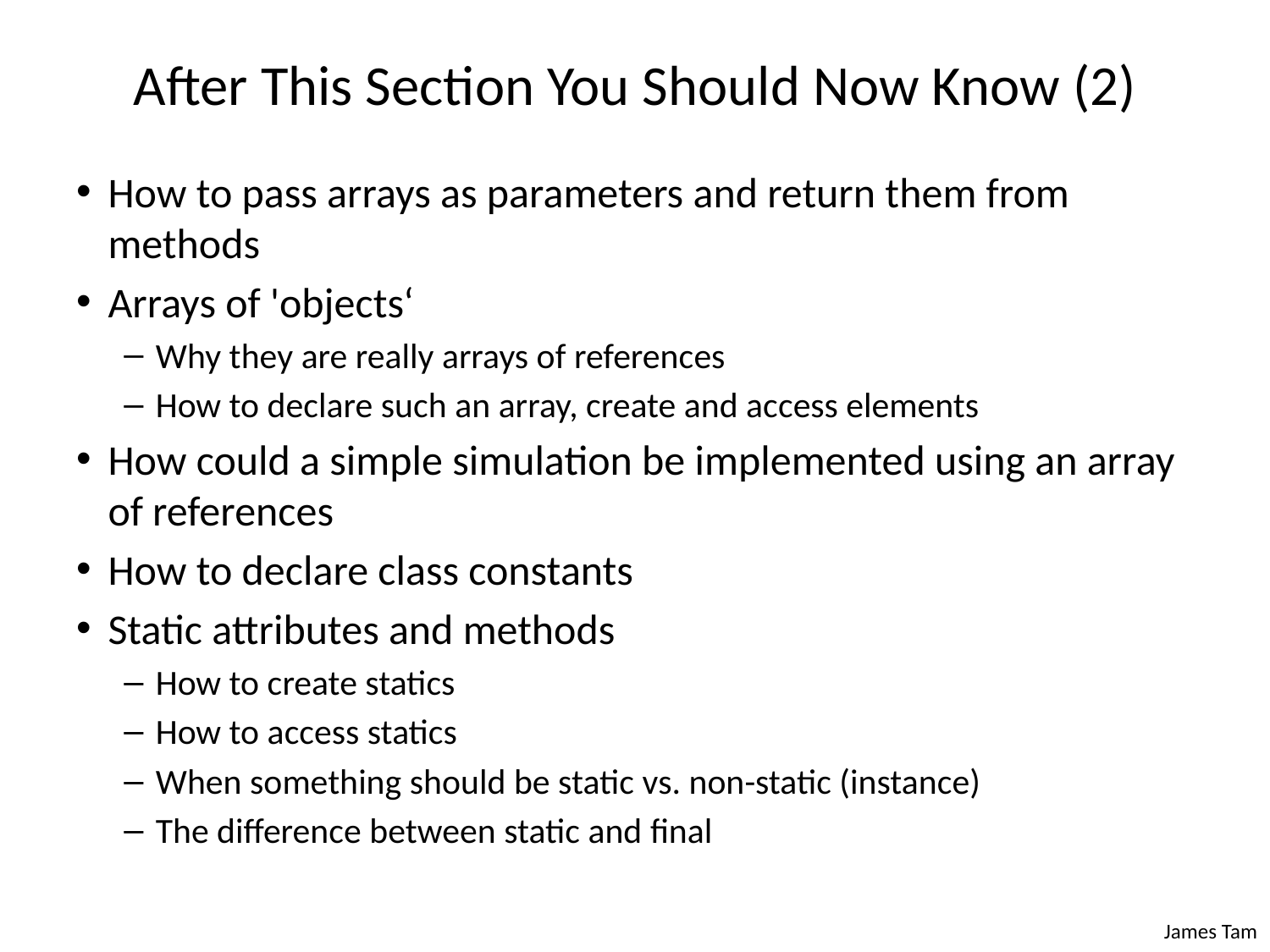

# After This Section You Should Now Know (2)
How to pass arrays as parameters and return them from methods
Arrays of 'objects‘
Why they are really arrays of references
How to declare such an array, create and access elements
How could a simple simulation be implemented using an array of references
How to declare class constants
Static attributes and methods
How to create statics
How to access statics
When something should be static vs. non-static (instance)
The difference between static and final